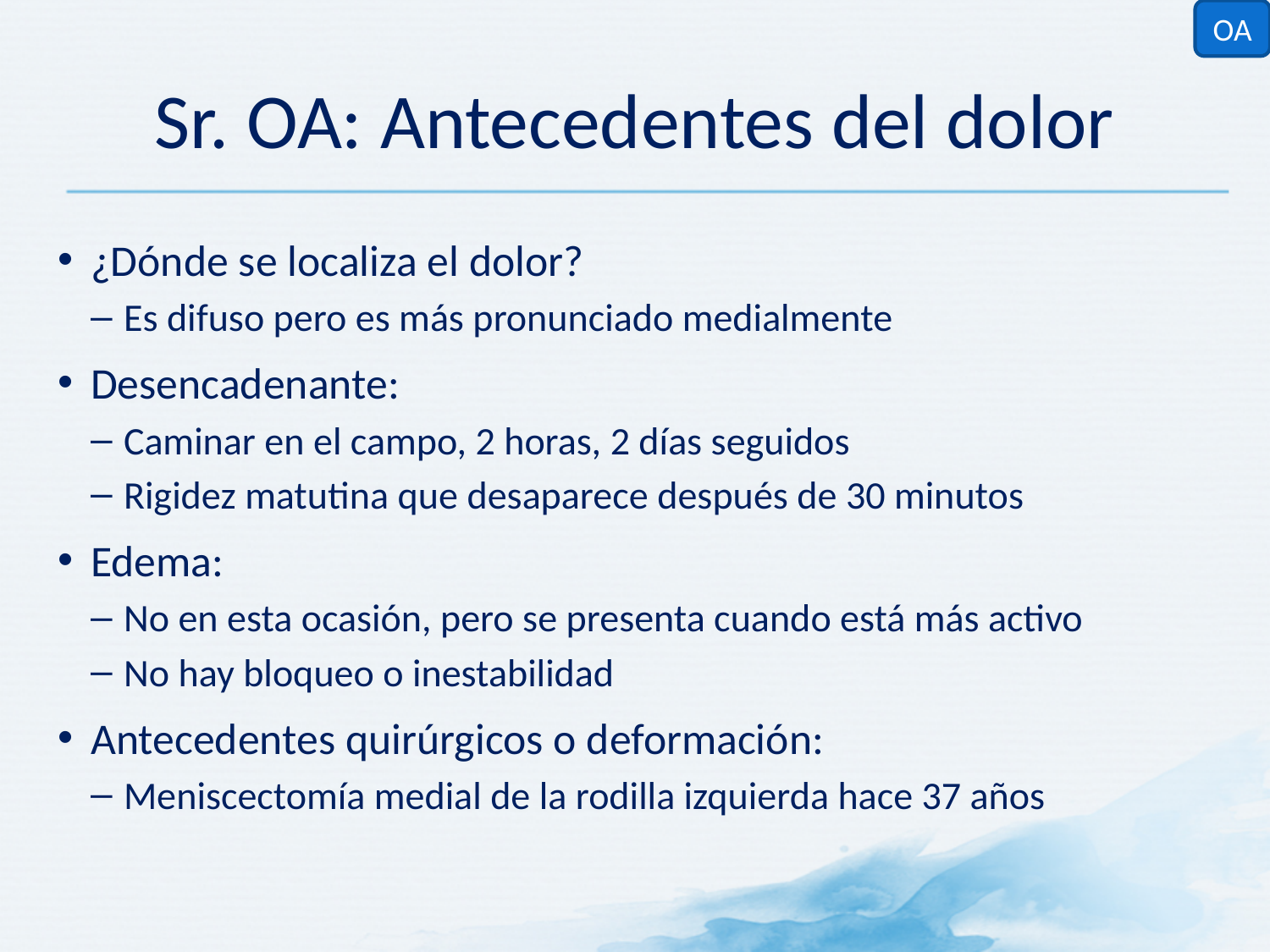

OA
# Sr. OA: Antecedentes del dolor
¿Dónde se localiza el dolor?
Es difuso pero es más pronunciado medialmente
Desencadenante:
Caminar en el campo, 2 horas, 2 días seguidos
Rigidez matutina que desaparece después de 30 minutos
Edema:
No en esta ocasión, pero se presenta cuando está más activo
No hay bloqueo o inestabilidad
Antecedentes quirúrgicos o deformación:
Meniscectomía medial de la rodilla izquierda hace 37 años